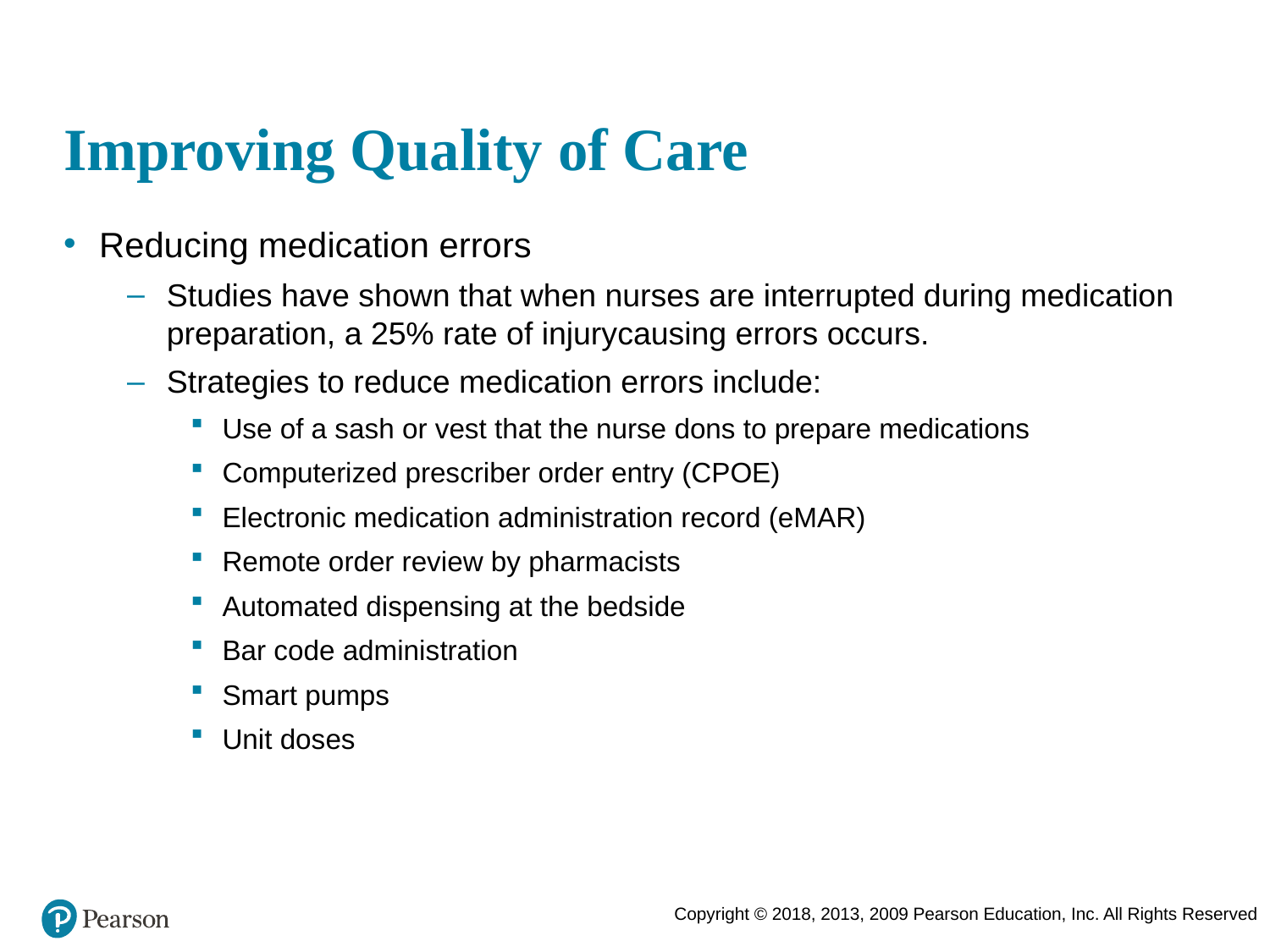

# Improving Quality of Care
Reducing medication errors
Studies have shown that when nurses are interrupted during medication preparation, a 25% rate of injury­causing errors occurs.
Strategies to reduce medication errors include:
Use of a sash or vest that the nurse dons to prepare medications
Computerized prescriber order entry (CPOE)
Electronic medication administration record (eMAR)
Remote order review by pharmacists
Automated dispensing at the bedside
Bar code administration
Smart pumps
Unit doses